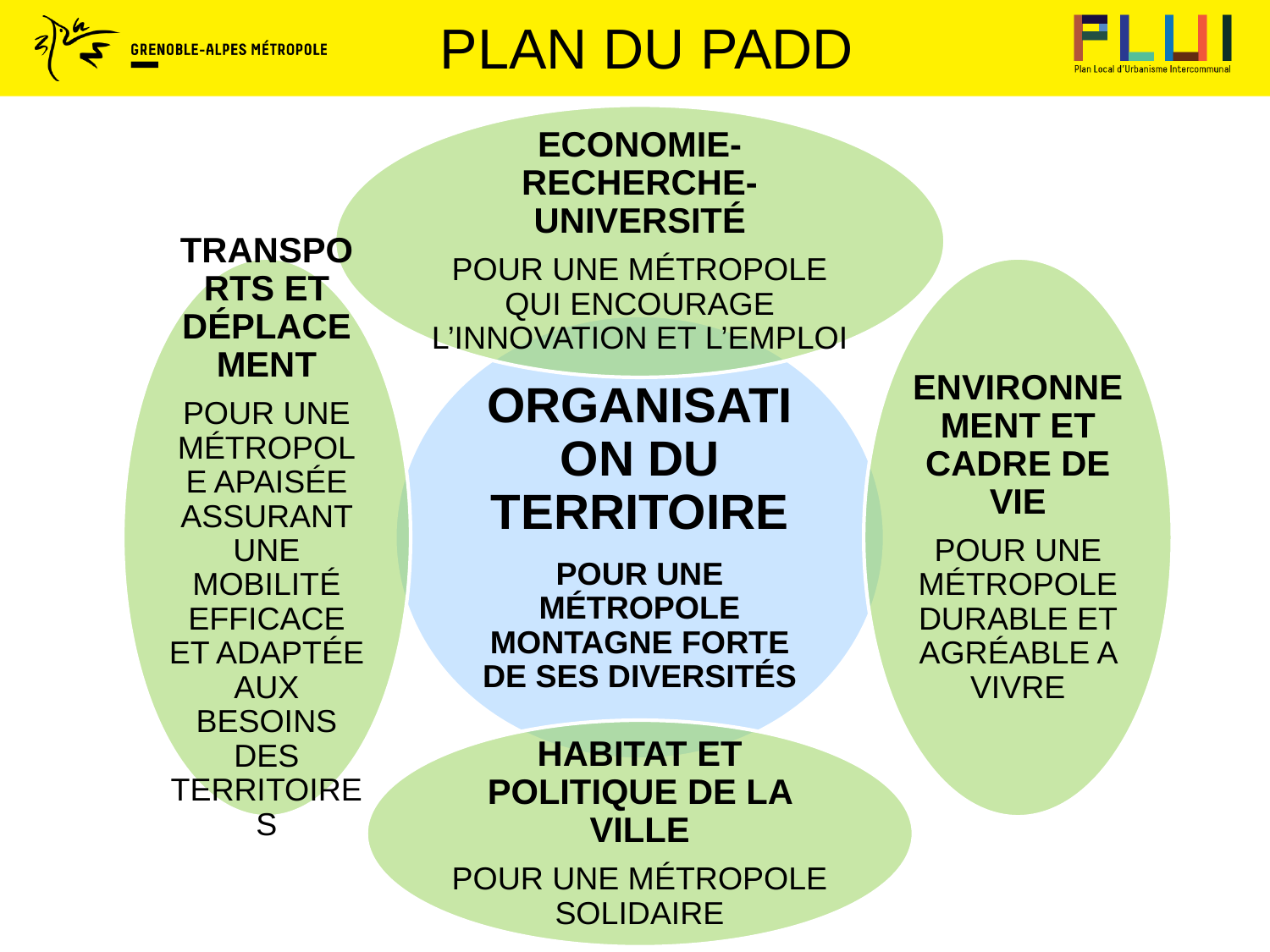

Plan du PADD
Organisation du territoire
Pour une Métropole montagne forte de ses diversités
Economie- recherche-université
Pour une Métropole qui encourage l’innovation et l’emploi
Environnement et cadre de vie
Pour une Métropole durable et agréable a vivre
Habitat et politique de la ville
Pour une Métropole solidaire
Transports et déplacement
Pour une Métropole apaisée assurant une mobilité efficace et adaptée aux besoins des territoires